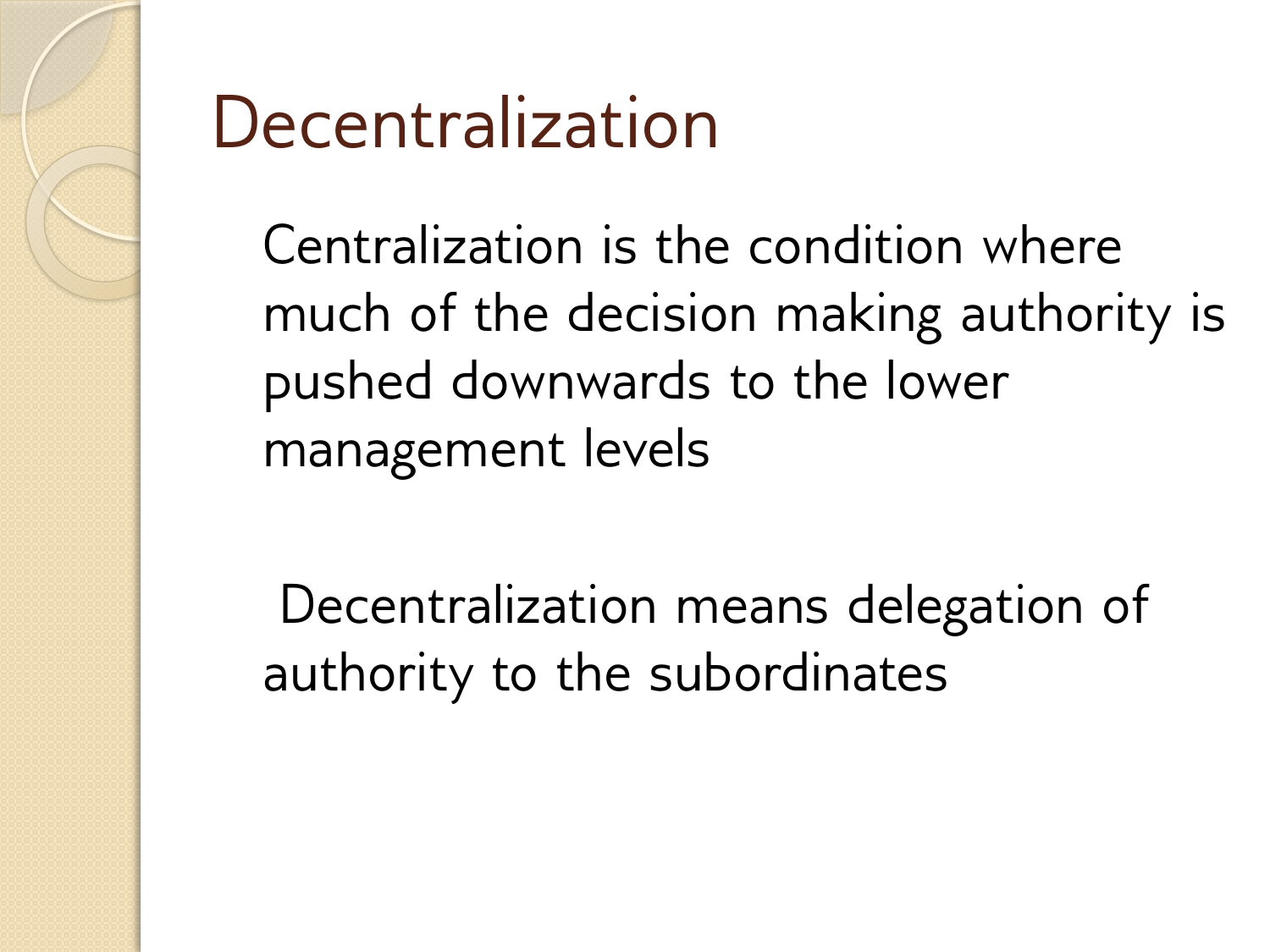

# Decentralization
	Centralization is the condition where much of the decision making authority is pushed downwards to the lower management levels

	 Decentralization means delegation of authority to the subordinates